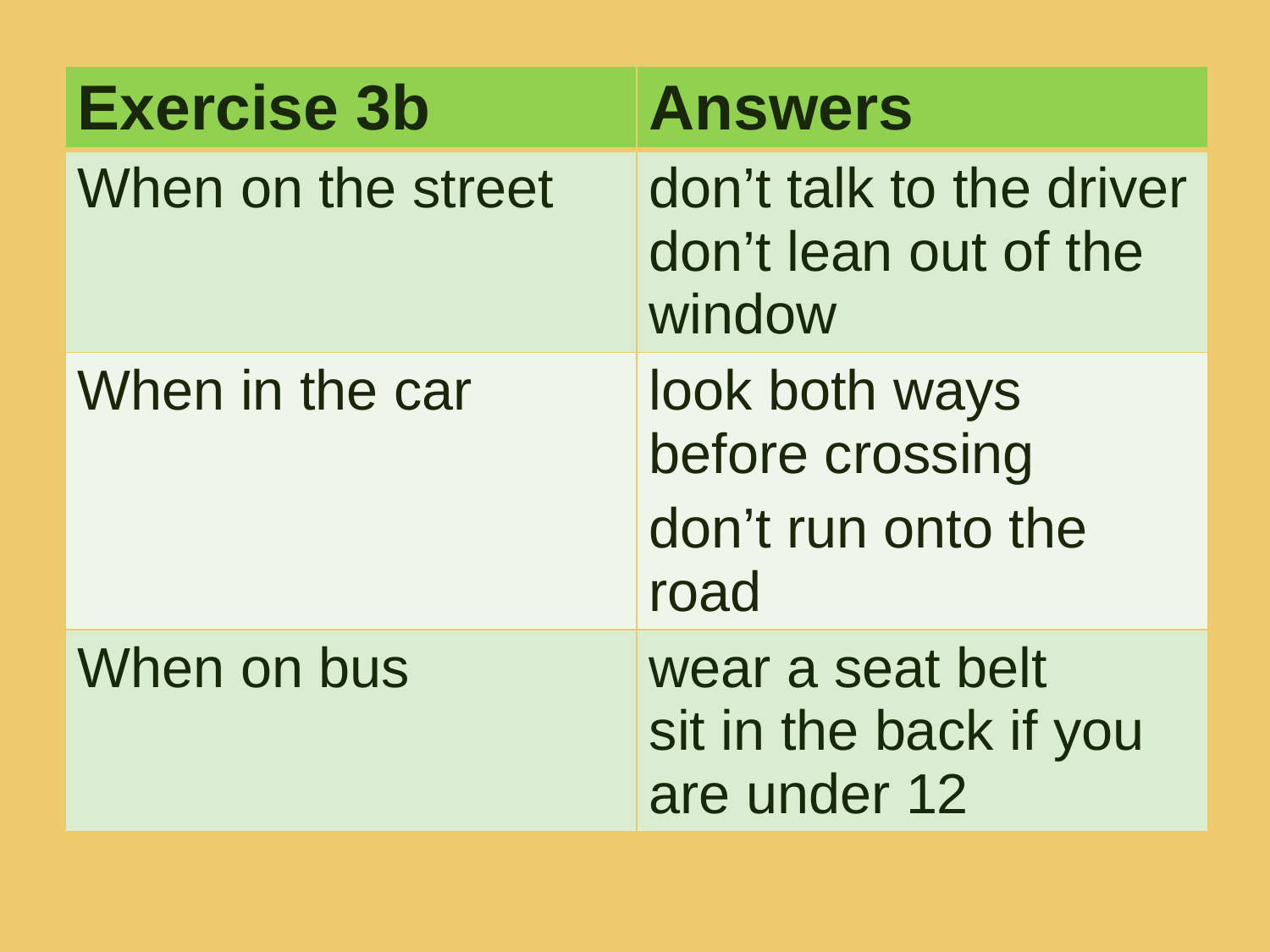

| Exercise 3b | Answers |
| --- | --- |
| When on the street | don’t talk to the driver don’t lean out of the window |
| When in the car | look both ways before crossing don’t run onto the road |
| When on bus | wear a seat belt sit in the back if you are under 12 |